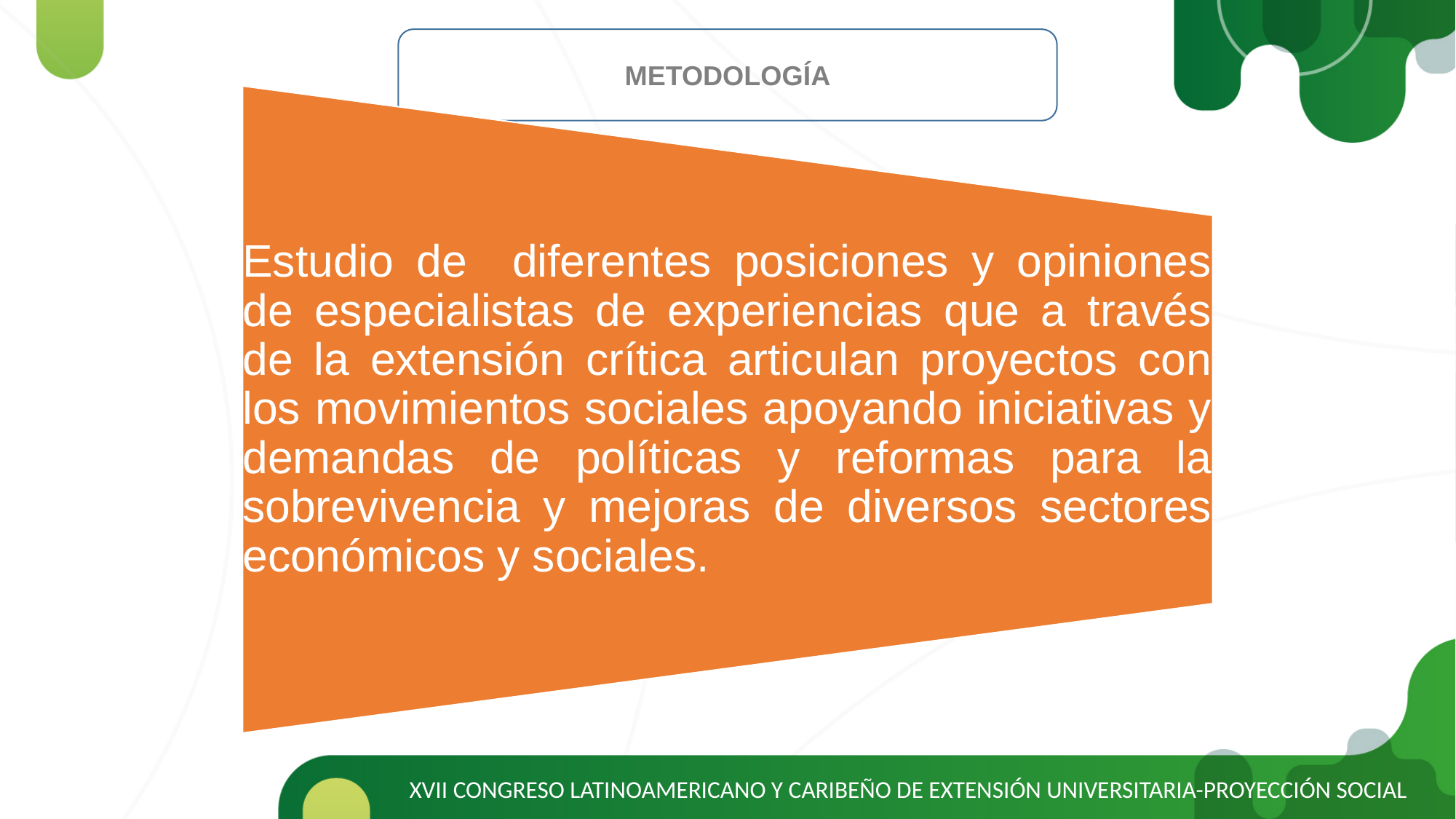

METODOLOGÍA
Estudio de  diferentes posiciones y opiniones de especialistas de experiencias que a través de la extensión crítica articulan proyectos con los movimientos sociales apoyando iniciativas y demandas de políticas y reformas para la sobrevivencia y mejoras de diversos sectores económicos y sociales.